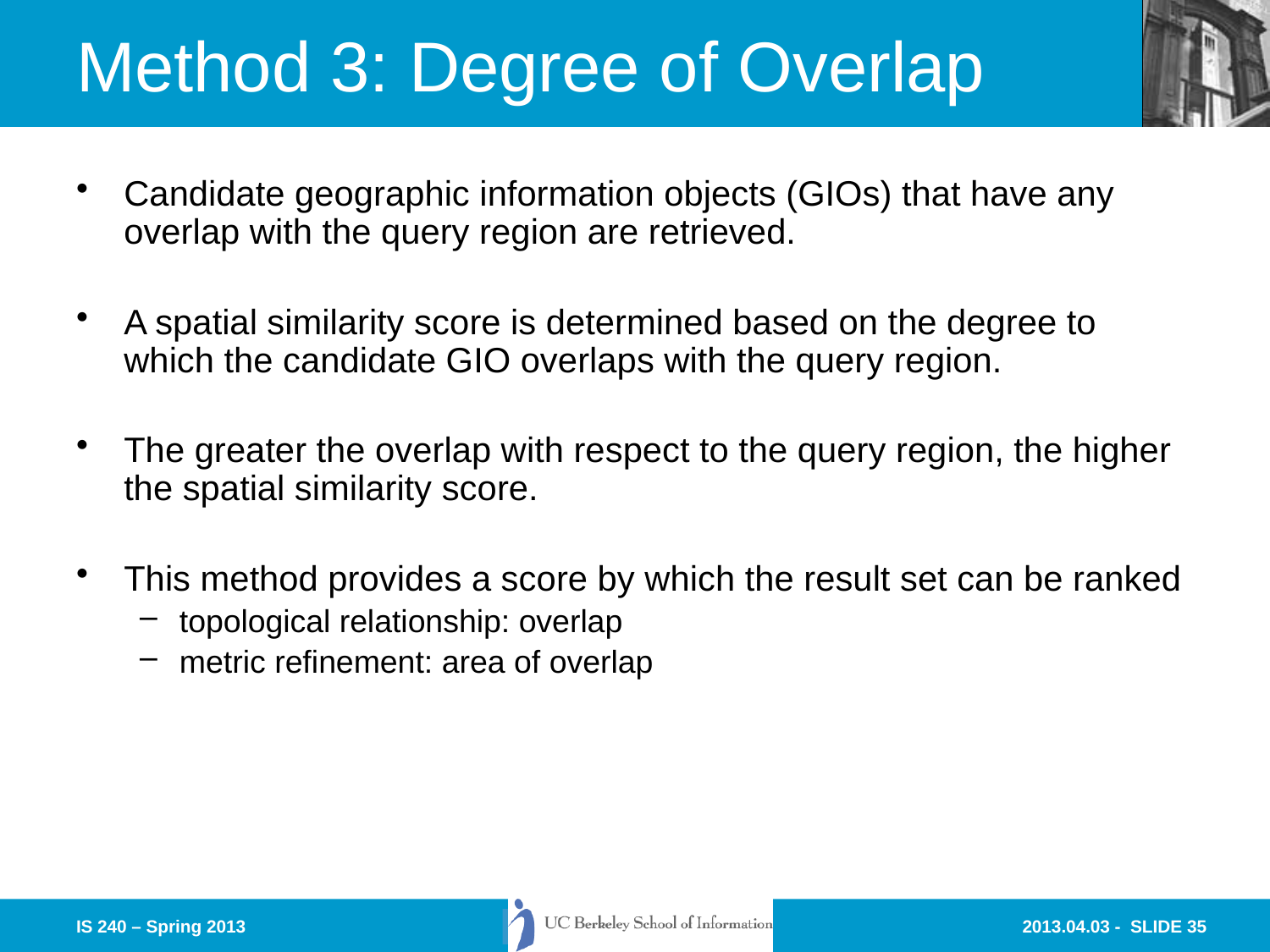

# Method 3: Degree of Overlap
Candidate geographic information objects (GIOs) that have any overlap with the query region are retrieved.

A spatial similarity score is determined based on the degree to which the candidate GIO overlaps with the query region.

The greater the overlap with respect to the query region, the higher the spatial similarity score.

This method provides a score by which the result set can be ranked
topological relationship: overlap
metric refinement: area of overlap
IS 240 – Spring 2013